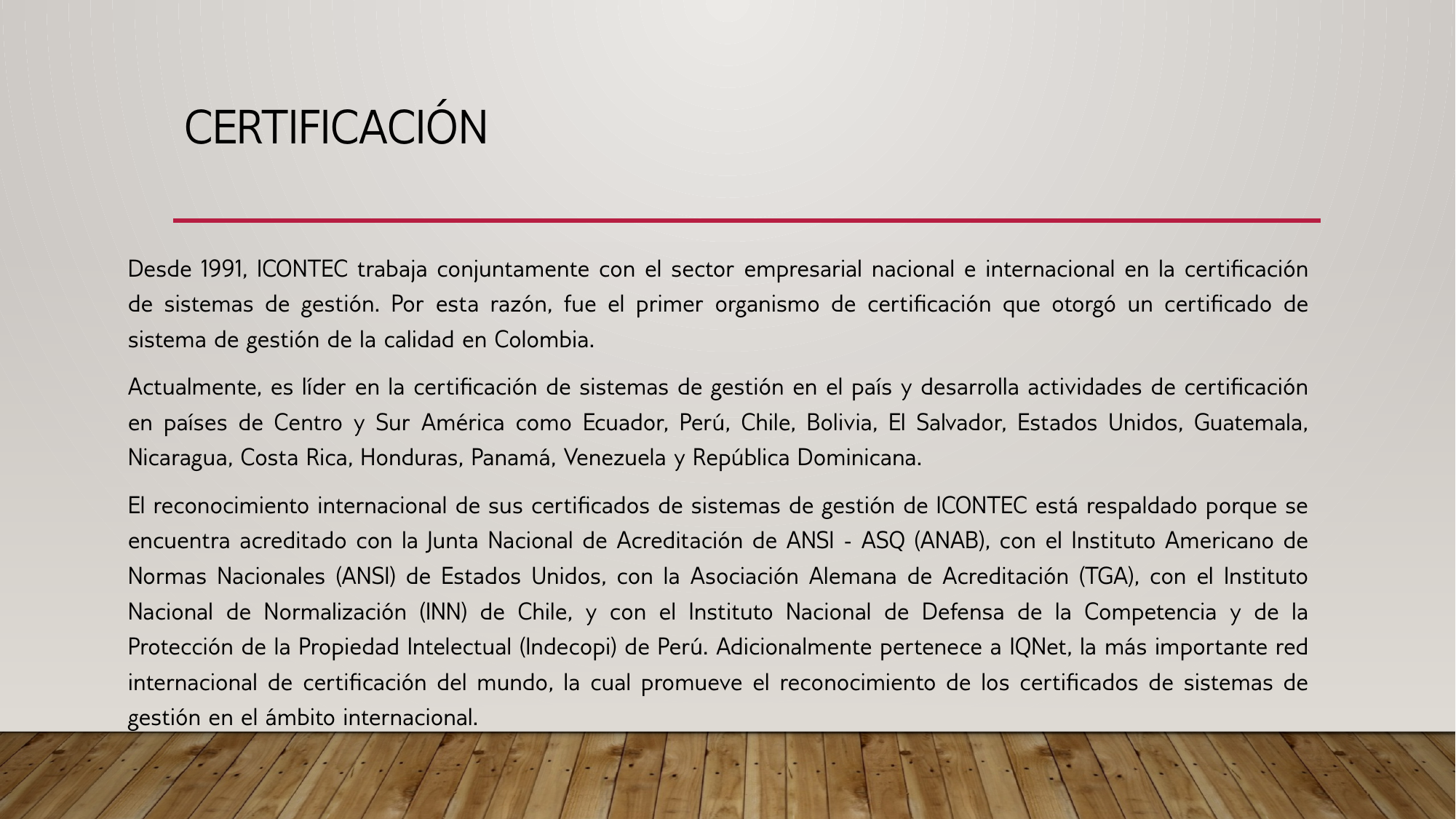

# Certificación
Desde 1991, ICONTEC trabaja conjuntamente con el sector empresarial nacional e internacional en la certificación de sistemas de gestión. Por esta razón, fue el primer organismo de certificación que otorgó un certificado de sistema de gestión de la calidad en Colombia.
Actualmente, es líder en la certificación de sistemas de gestión en el país y desarrolla actividades de certificación en países de Centro y Sur América como Ecuador, Perú, Chile, Bolivia, El Salvador, Estados Unidos, Guatemala, Nicaragua, Costa Rica, Honduras, Panamá, Venezuela y República Dominicana.
El reconocimiento internacional de sus certificados de sistemas de gestión de ICONTEC está respaldado porque se encuentra acreditado con la Junta Nacional de Acreditación de ANSI - ASQ (ANAB), con el Instituto Americano de Normas Nacionales (ANSI) de Estados Unidos, con la Asociación Alemana de Acreditación (TGA), con el Instituto Nacional de Normalización (INN) de Chile, y con el Instituto Nacional de Defensa de la Competencia y de la Protección de la Propiedad Intelectual (Indecopi) de Perú. Adicionalmente pertenece a IQNet, la más importante red internacional de certificación del mundo, la cual promueve el reconocimiento de los certificados de sistemas de gestión en el ámbito internacional.